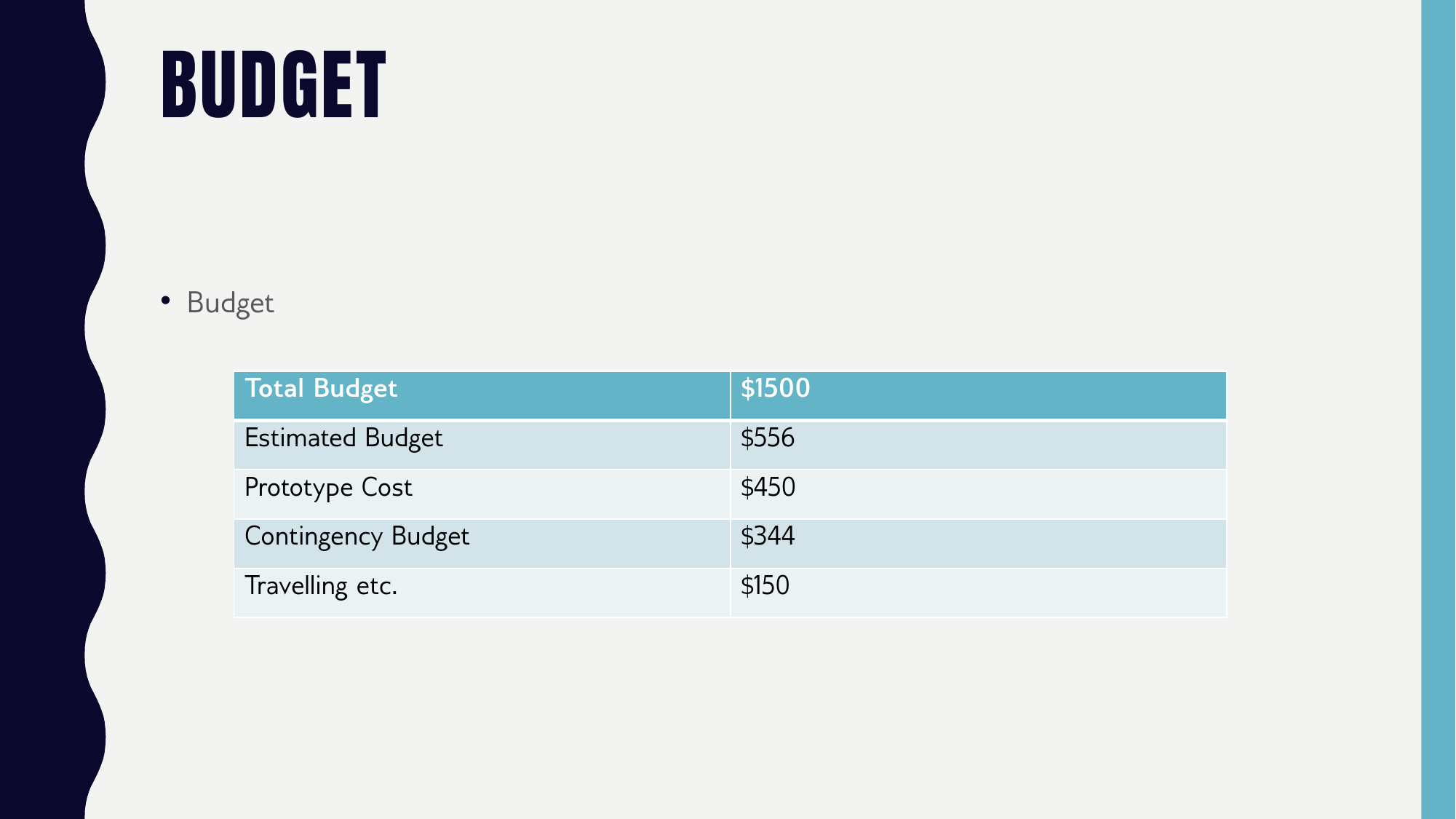

# Budget
Budget
| Total Budget | $1500 |
| --- | --- |
| Estimated Budget | $556 |
| Prototype Cost | $450 |
| Contingency Budget | $344 |
| Travelling etc. | $150 |